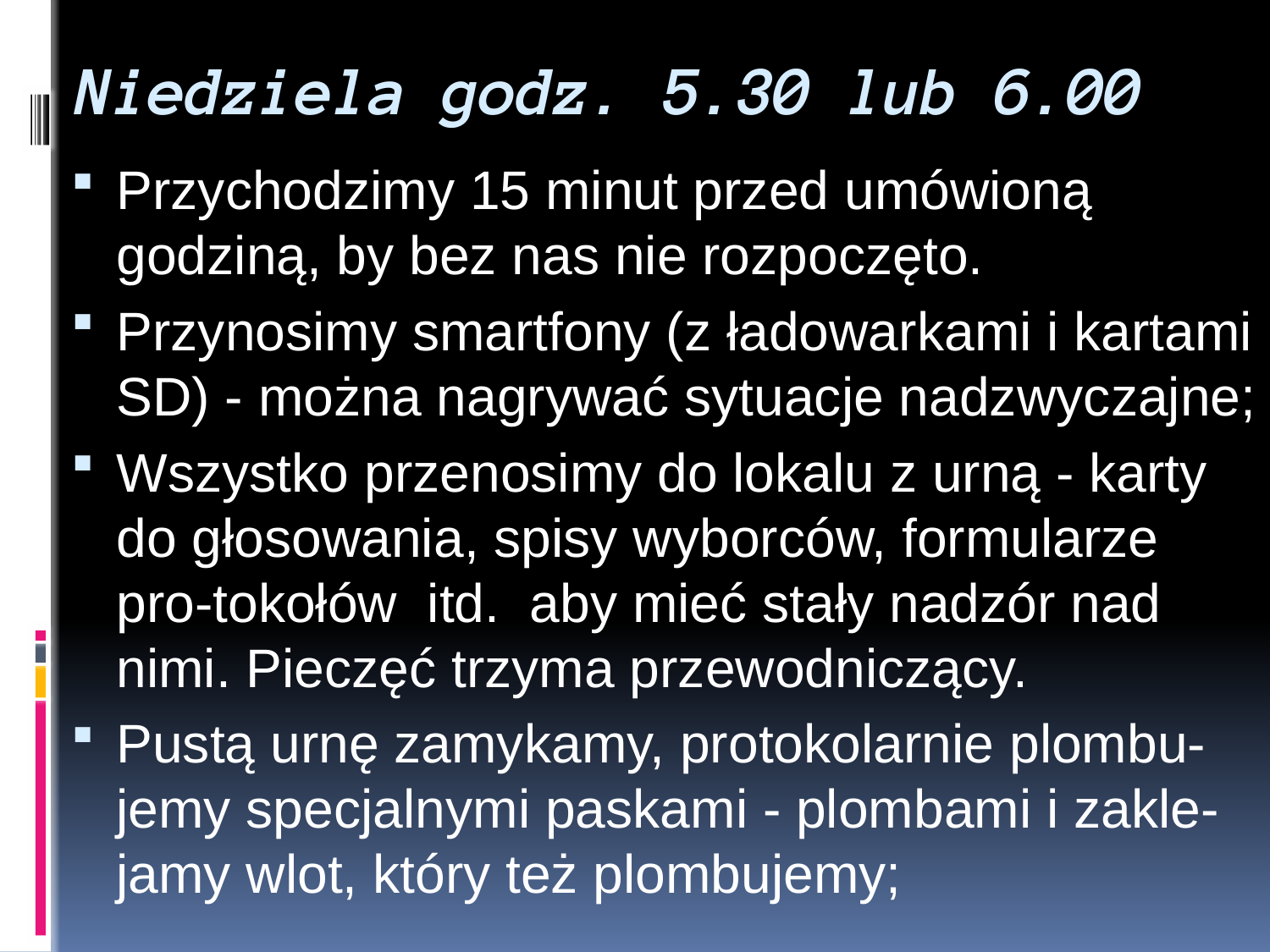

# Niedziela godz. 5.30 lub 6.00
Przychodzimy 15 minut przed umówioną godziną, by bez nas nie rozpoczęto.
Przynosimy smartfony (z ładowarkami i kartami SD) - można nagrywać sytuacje nadzwyczajne;
Wszystko przenosimy do lokalu z urną - karty do głosowania, spisy wyborców, formularze pro-tokołów  itd.  aby mieć stały nadzór nad nimi. Pieczęć trzyma przewodniczący.
Pustą urnę zamykamy, protokolarnie plombu-jemy specjalnymi paskami - plombami i zakle-jamy wlot, który też plombujemy;